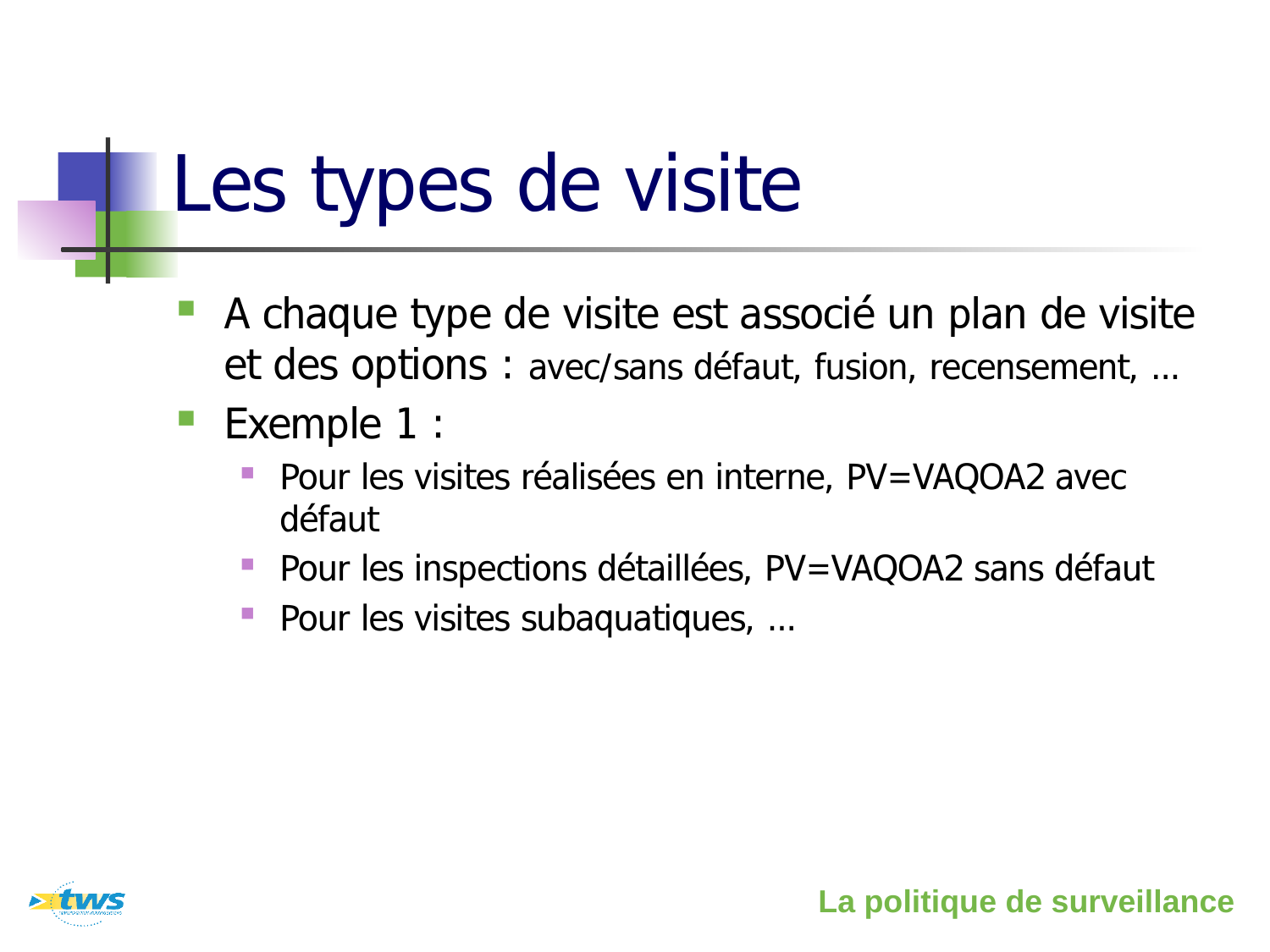

# Les types de visite
A chaque type de visite est associé un plan de visite et des options : avec/sans défaut, fusion, recensement, …
Exemple 1 :
Pour les visites réalisées en interne, PV=VAQOA2 avec défaut
Pour les inspections détaillées, PV=VAQOA2 sans défaut
Pour les visites subaquatiques, …
La politique de surveillance